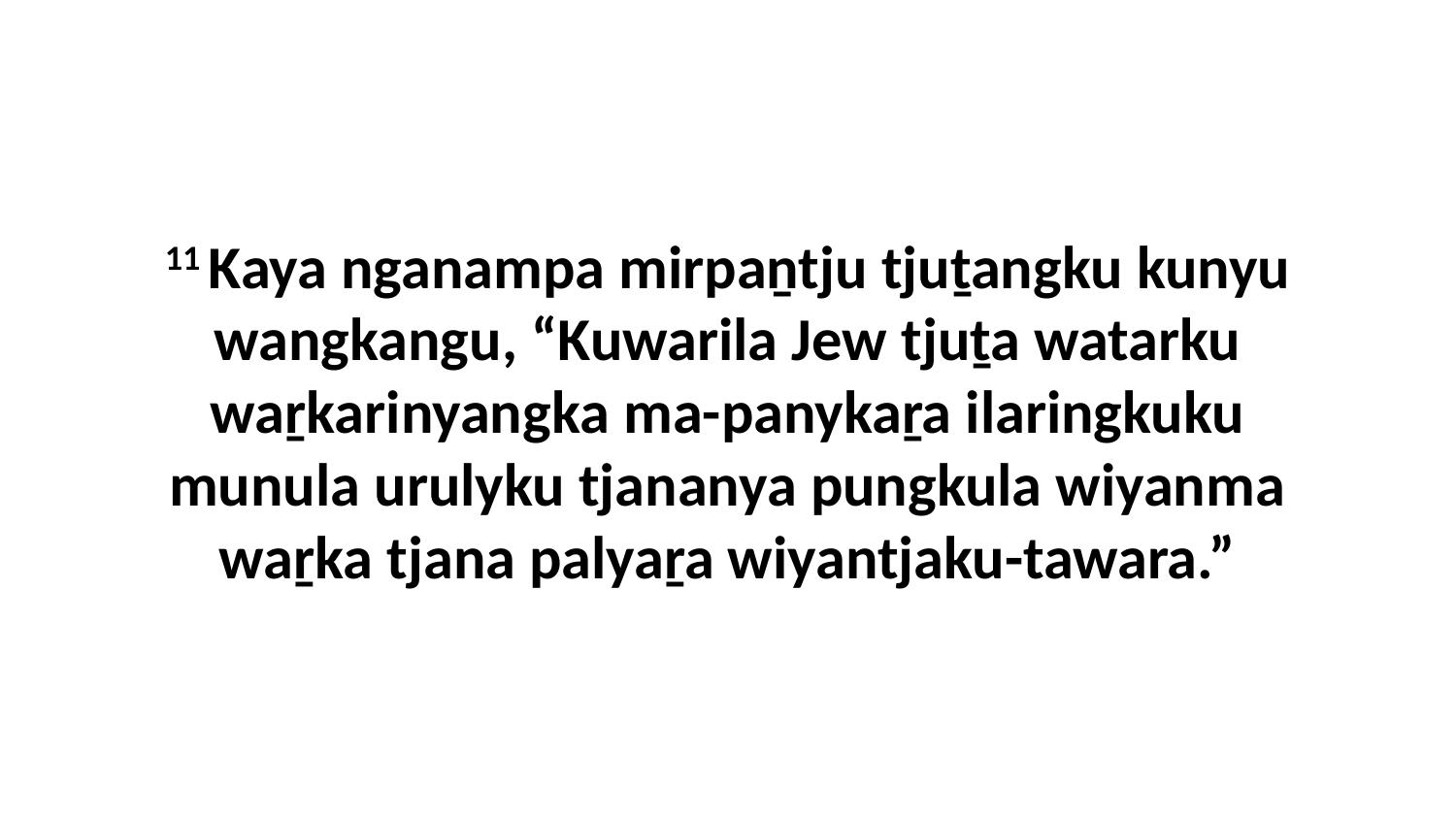

11 Kaya nganampa mirpaṉtju tjuṯangku kunyu wangkangu, “Kuwarila Jew tjuṯa watarku waṟkarinyangka ma-panykaṟa ilaringkuku munula urulyku tjananya pungkula wiyanma waṟka tjana palyaṟa wiyantjaku-tawara.”